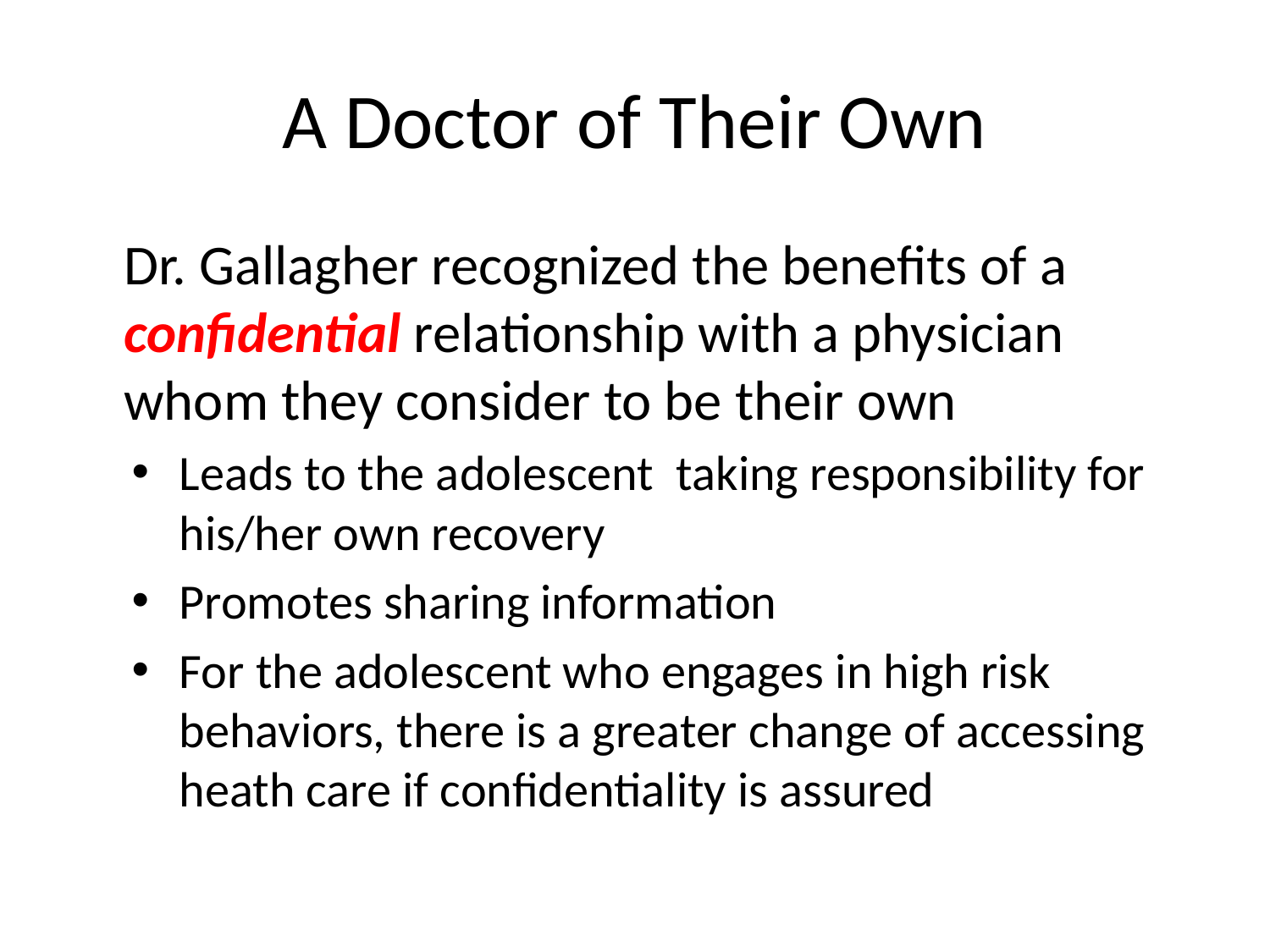

# A Doctor of Their Own
	Dr. Gallagher recognized the benefits of a confidential relationship with a physician whom they consider to be their own
Leads to the adolescent  taking responsibility for his/her own recovery
Promotes sharing information
For the adolescent who engages in high risk behaviors, there is a greater change of accessing heath care if confidentiality is assured